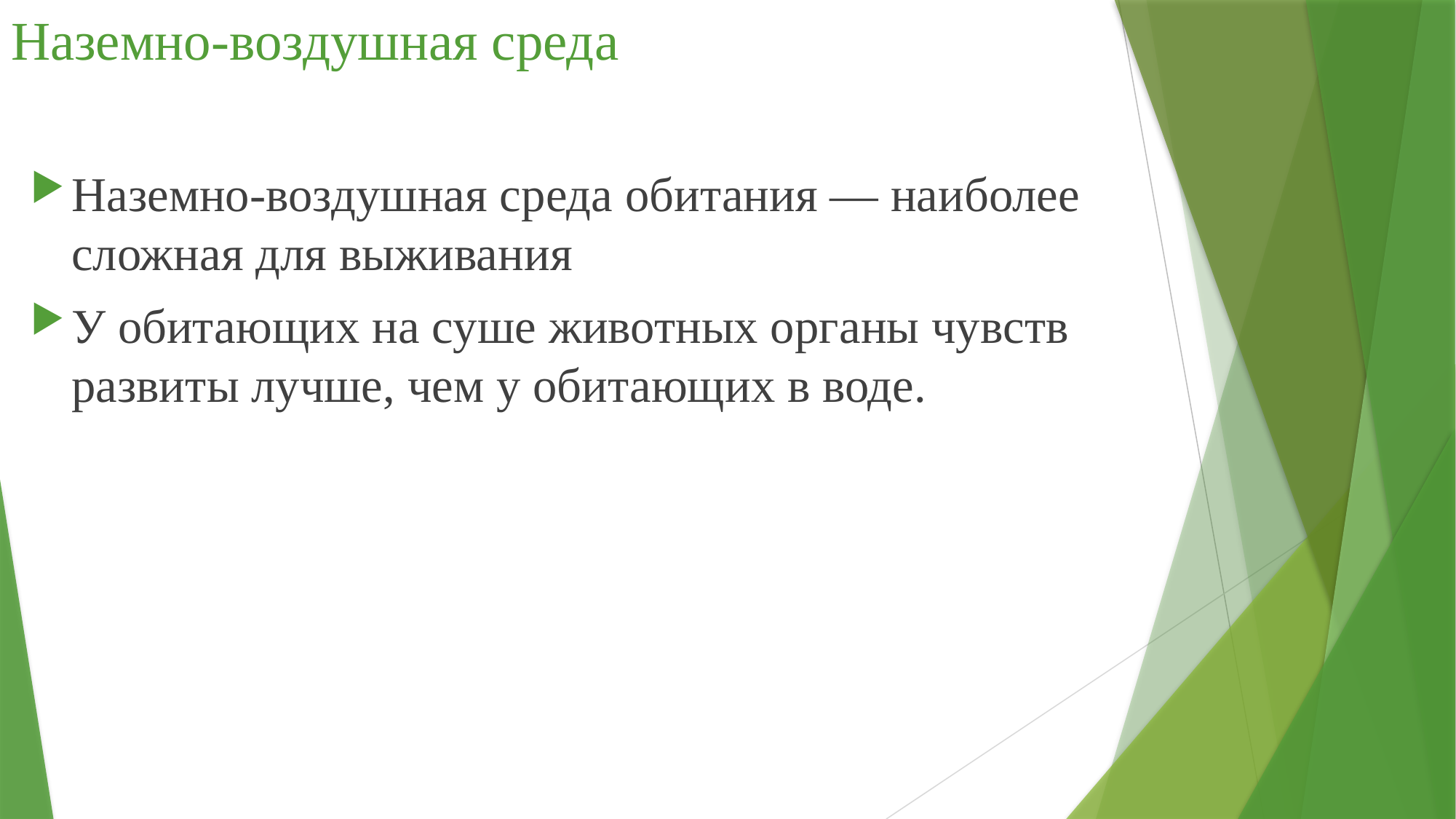

# Наземно-воздушная среда
Наземно-воздушная среда обитания — наиболее сложная для выживания
У обитающих на суше животных органы чувств развиты лучше, чем у обитающих в воде.